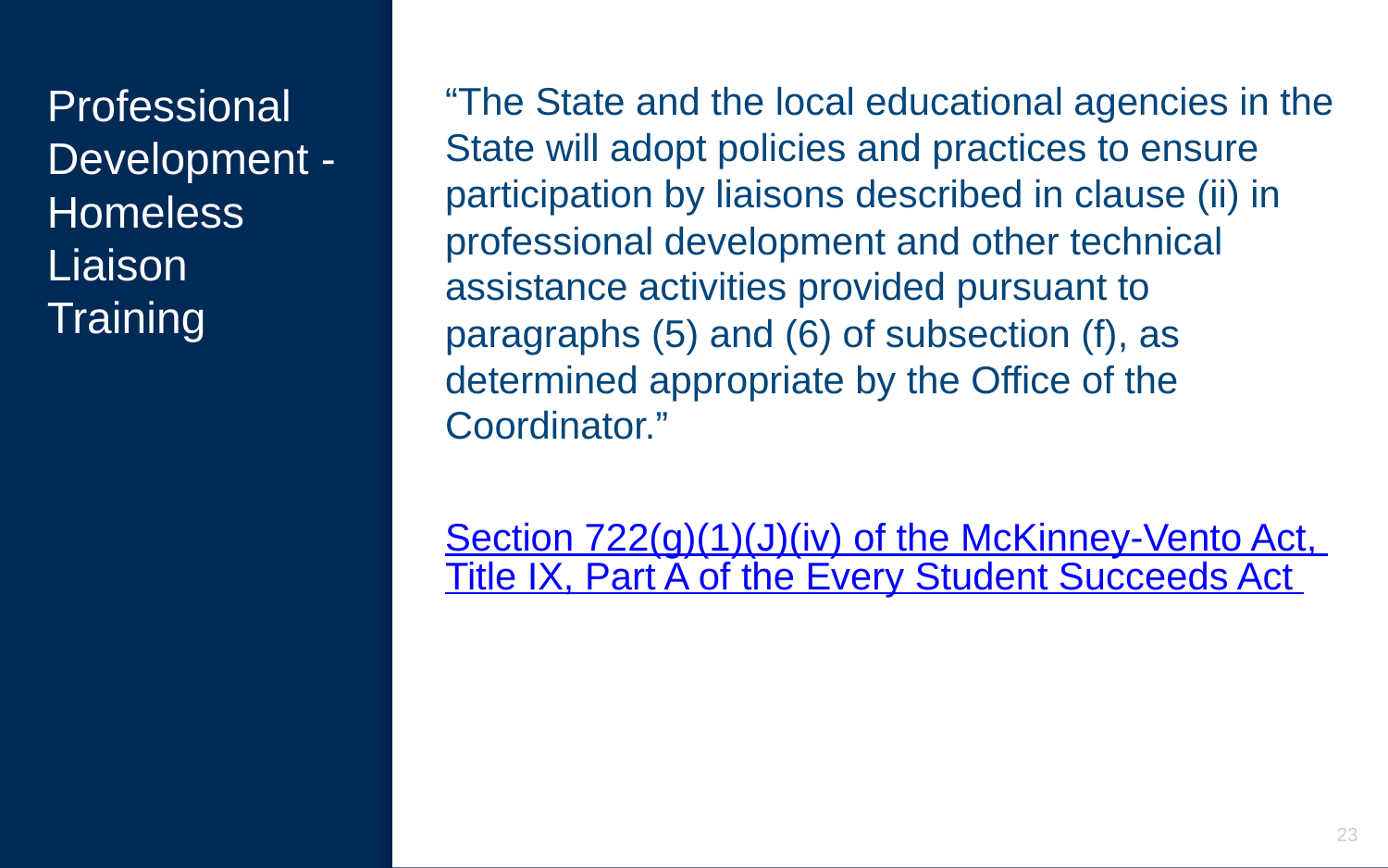

# Professional Development - Homeless Liaison Training

“The State and the local educational agencies in the State will adopt policies and practices to ensure participation by liaisons described in clause (ii) in professional development and other technical assistance activities provided pursuant to paragraphs (5) and (6) of subsection (f), as determined appropriate by the Office of the Coordinator.”

Section 722(g)(1)(J)(iv) of the McKinney-Vento Act, Title IX, Part A of the Every Student Succeeds Act
23